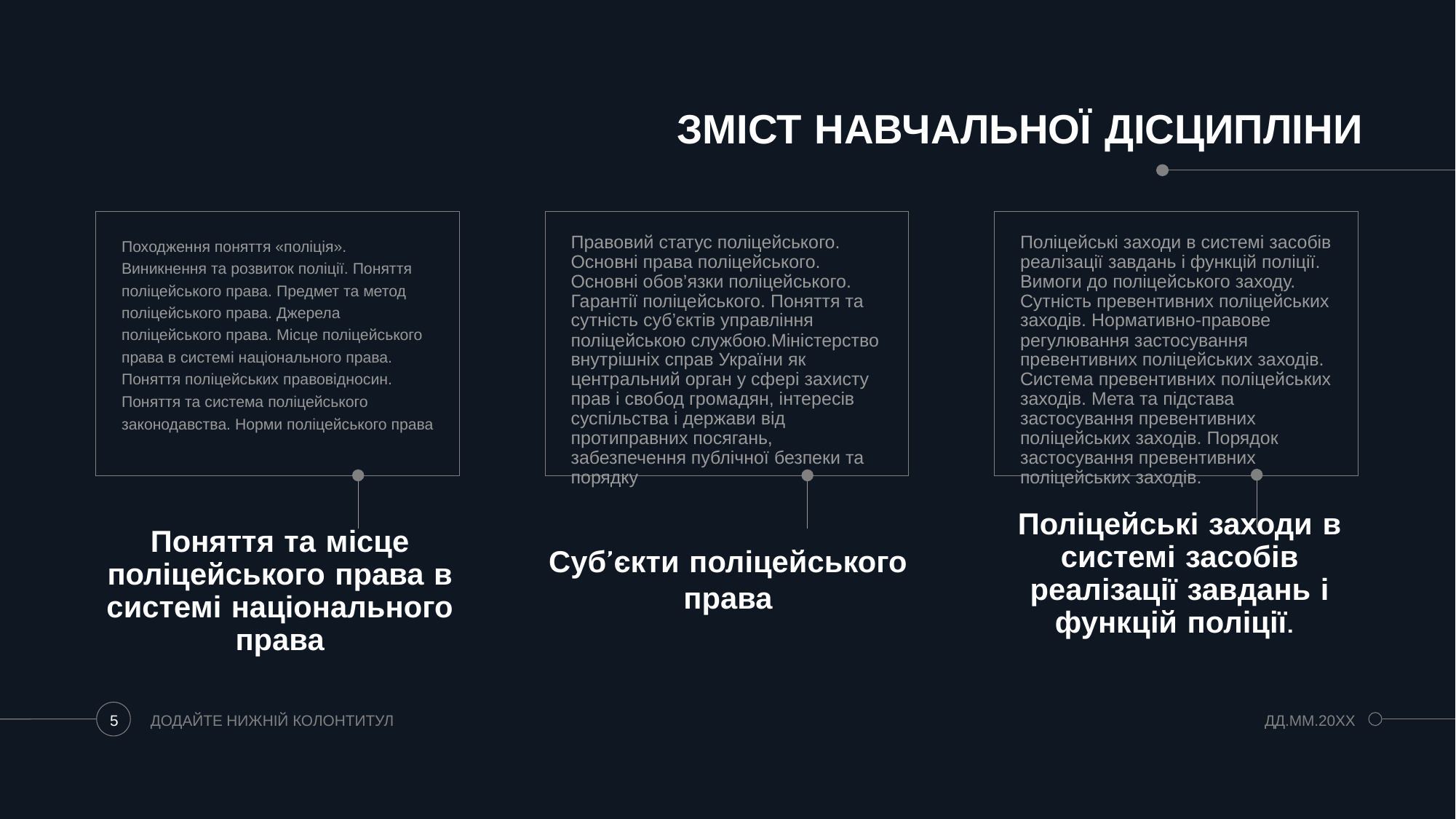

# ЗМІСТ НАВЧАЛЬНОЇ ДІСЦИПЛІНИ
Походження поняття «поліція». Виникнення та розвиток поліції. Поняття поліцейського права. Предмет та метод поліцейського права. Джерела поліцейського права. Місце поліцейського права в системі національного права. Поняття поліцейських правовідносин. Поняття та система поліцейського законодавства. Норми поліцейського права
Правовий статус поліцейського. Основні права поліцейського. Основні обов’язки поліцейського. Гарантії поліцейського. Поняття та сутність суб’єктів управління поліцейською службою.Міністерство внутрішніх справ України як центральний орган у сфері захисту прав і свобод громадян, інтересів суспільства і держави від протиправних посягань, забезпечення публічної безпеки та порядку
Поліцейські заходи в системі засобів реалізації завдань і функцій поліції. Вимоги до поліцейського заходу. Сутність превентивних поліцейських заходів. Нормативно-правове регулювання застосування превентивних поліцейських заходів. Система превентивних поліцейських заходів. Мета та підстава застосування превентивних поліцейських заходів. Порядок застосування превентивних поліцейських заходів.
Поліцейські заходи в системі засобів реалізації завдань і функцій поліції.
Поняття та місце поліцейського права в системі національного права
Суб’єкти поліцейського права
ДОДАЙТЕ НИЖНІЙ КОЛОНТИТУЛ
ДД.ММ.20XX
5